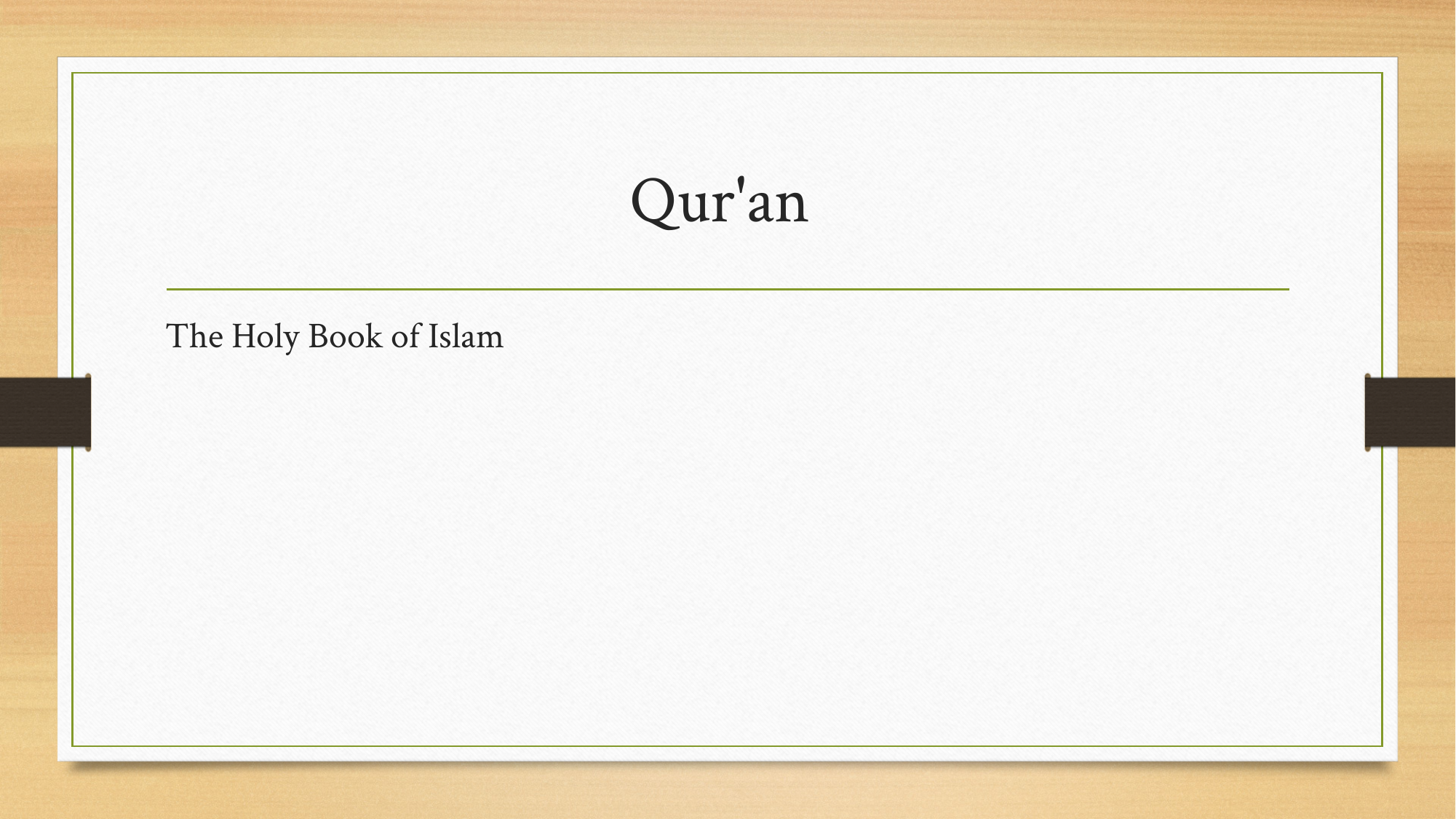

# Qur'an
The Holy Book of Islam